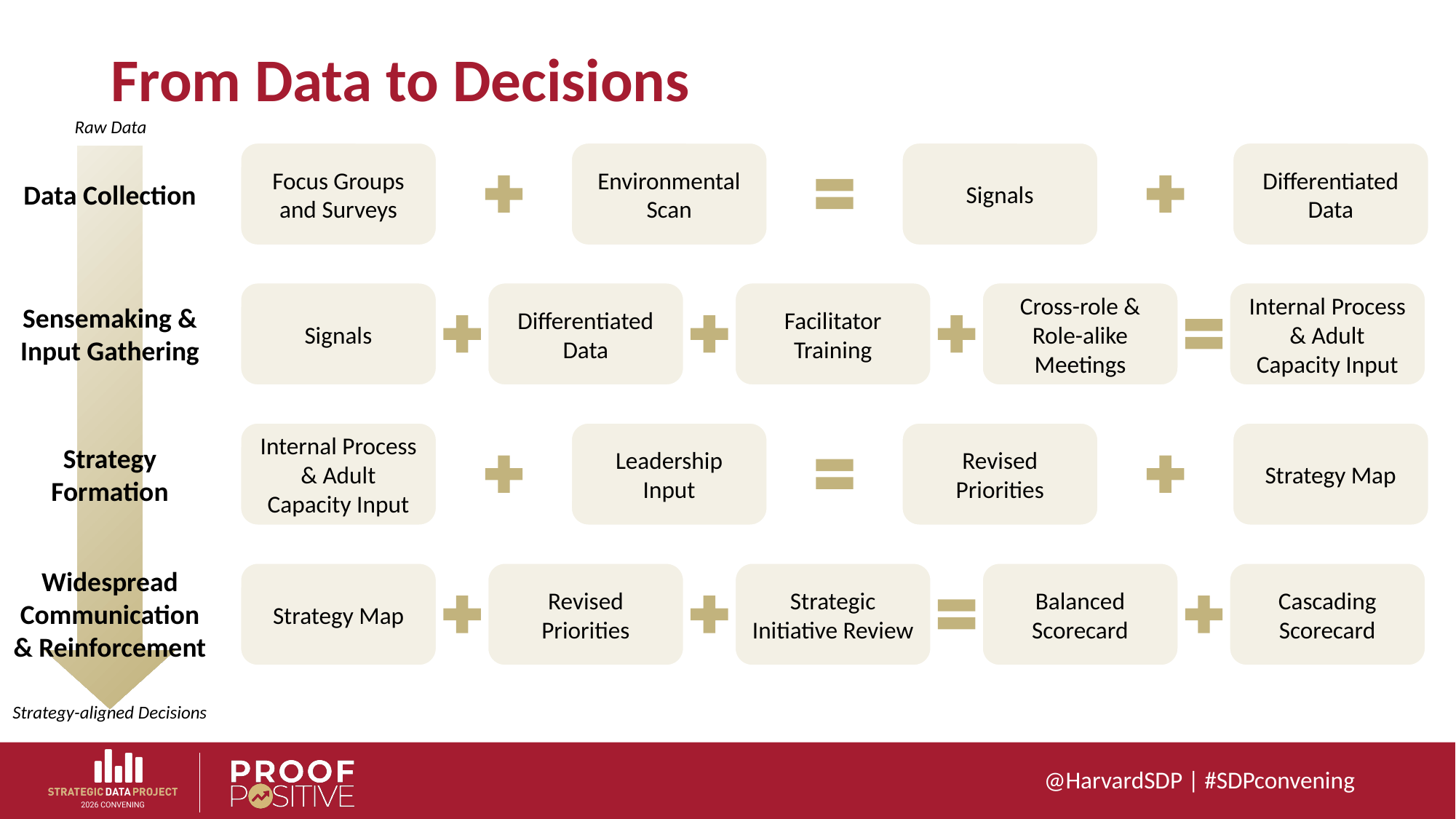

# From Data to Decisions
Raw Data
Focus Groups and Surveys
Environmental Scan
Signals
Differentiated Data

Data Collection
Signals
Differentiated Data
Facilitator Training
Cross-role & Role-alike Meetings
Internal Process & Adult Capacity Input
Sensemaking & Input Gathering

Internal Process & Adult Capacity Input
Leadership Input
Revised Priorities
Strategy Map
Strategy Formation

Widespread Communication & Reinforcement
Strategy Map
Revised Priorities
Strategic Initiative Review
Balanced Scorecard
Cascading Scorecard

Strategy-aligned Decisions